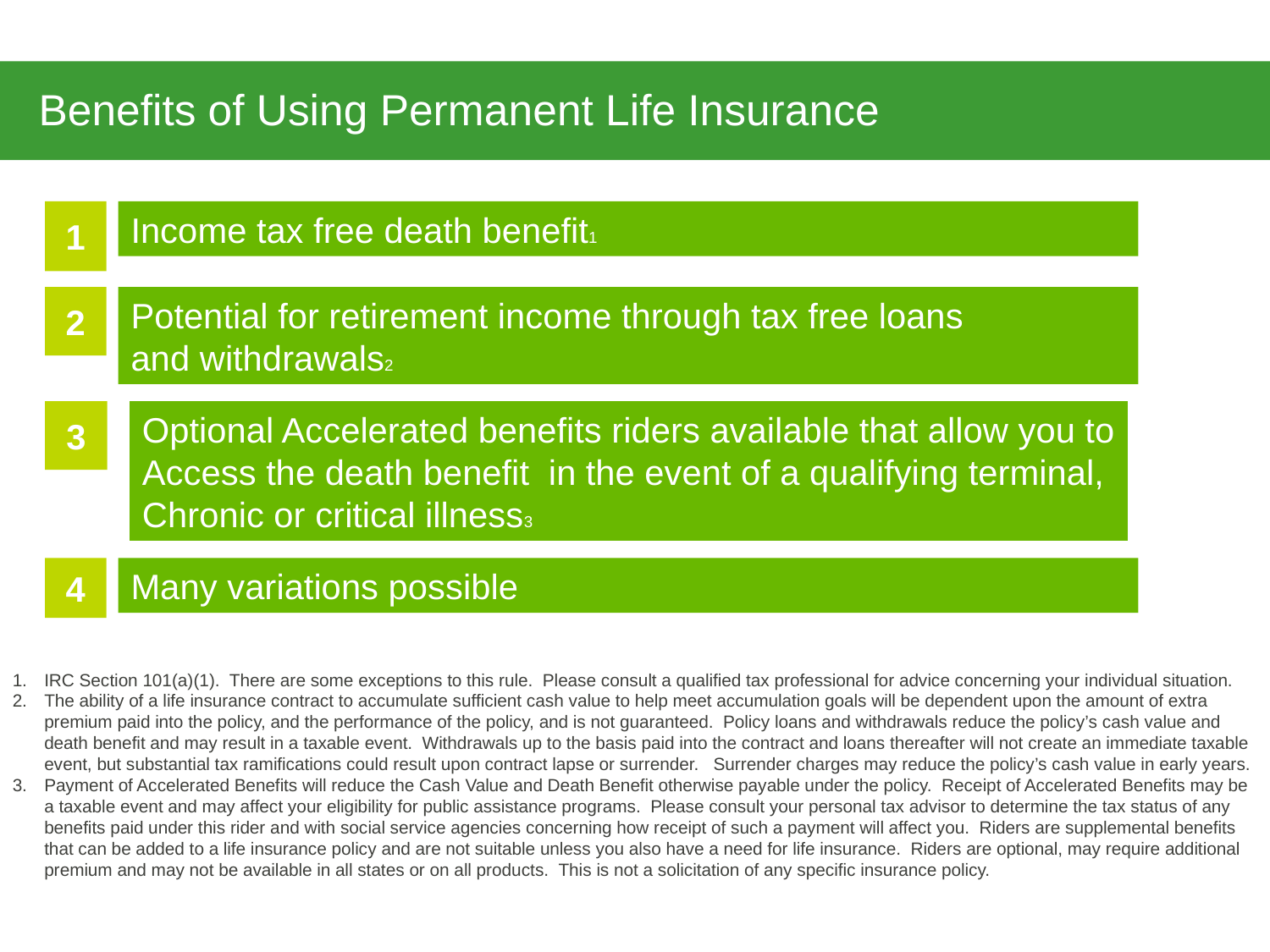

# Benefits of Using Permanent Life Insurance
1
Income tax free death benefit1
Potential for retirement income through tax free loans
and withdrawals2
2
3
Optional Accelerated benefits riders available that allow you to
Access the death benefit  in the event of a qualifying terminal,
Chronic or critical illness3
4
Many variations possible
IRC Section 101(a)(1).  There are some exceptions to this rule.  Please consult a qualified tax professional for advice concerning your individual situation.
The ability of a life insurance contract to accumulate sufficient cash value to help meet accumulation goals will be dependent upon the amount of extra premium paid into the policy, and the performance of the policy, and is not guaranteed.  Policy loans and withdrawals reduce the policy’s cash value and death benefit and may result in a taxable event.  Withdrawals up to the basis paid into the contract and loans thereafter will not create an immediate taxable event, but substantial tax ramifications could result upon contract lapse or surrender.   Surrender charges may reduce the policy’s cash value in early years.
Payment of Accelerated Benefits will reduce the Cash Value and Death Benefit otherwise payable under the policy.  Receipt of Accelerated Benefits may be a taxable event and may affect your eligibility for public assistance programs.  Please consult your personal tax advisor to determine the tax status of any benefits paid under this rider and with social service agencies concerning how receipt of such a payment will affect you.  Riders are supplemental benefits that can be added to a life insurance policy and are not suitable unless you also have a need for life insurance.  Riders are optional, may require additional premium and may not be available in all states or on all products.  This is not a solicitation of any specific insurance policy.